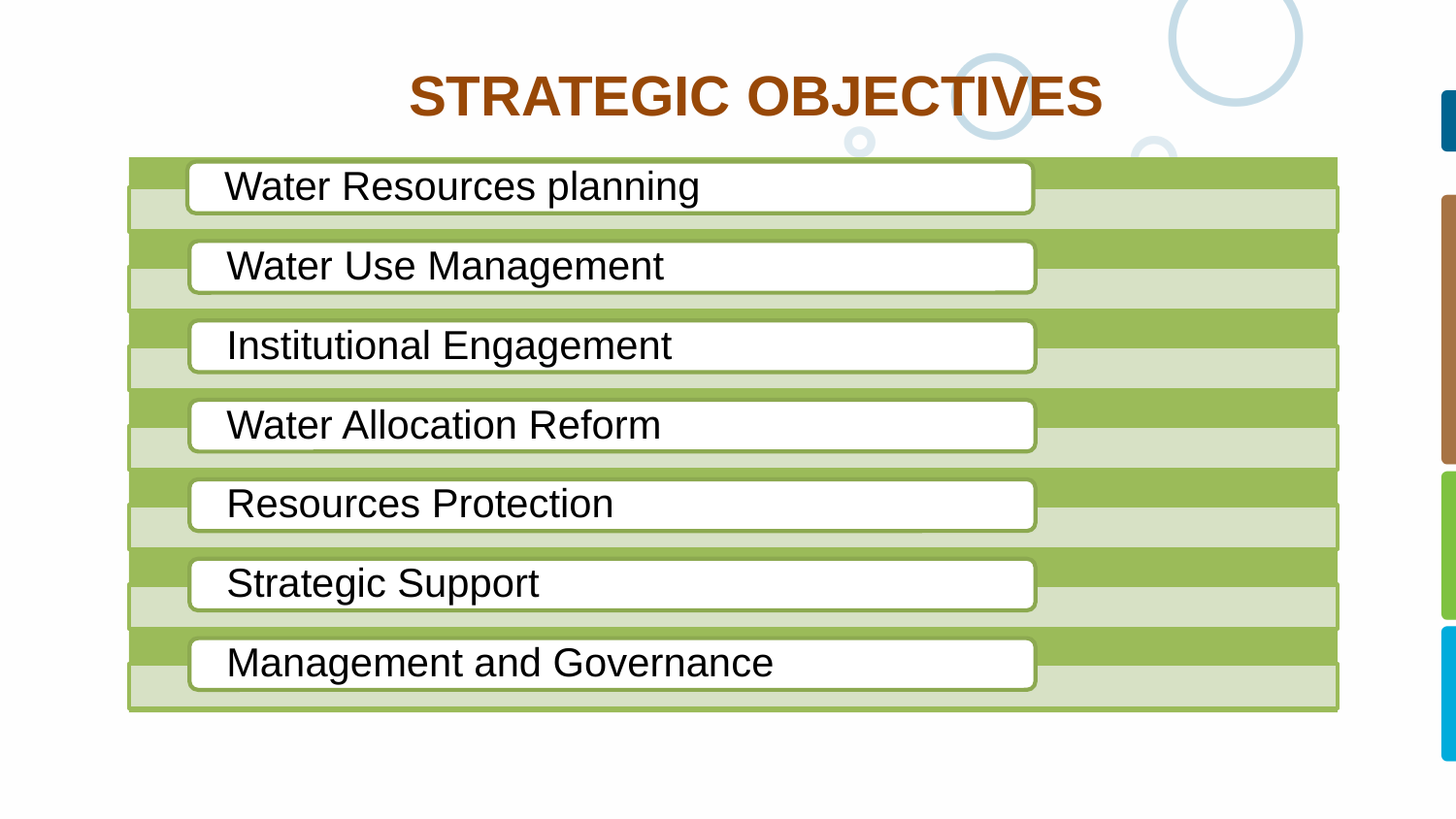

# STRATEGIC OBJECTIVES

Water Resources planning
Water Use Management
Institutional Engagement
Water Allocation Reform
Resources Protection
Strategic Support
Management and Governance